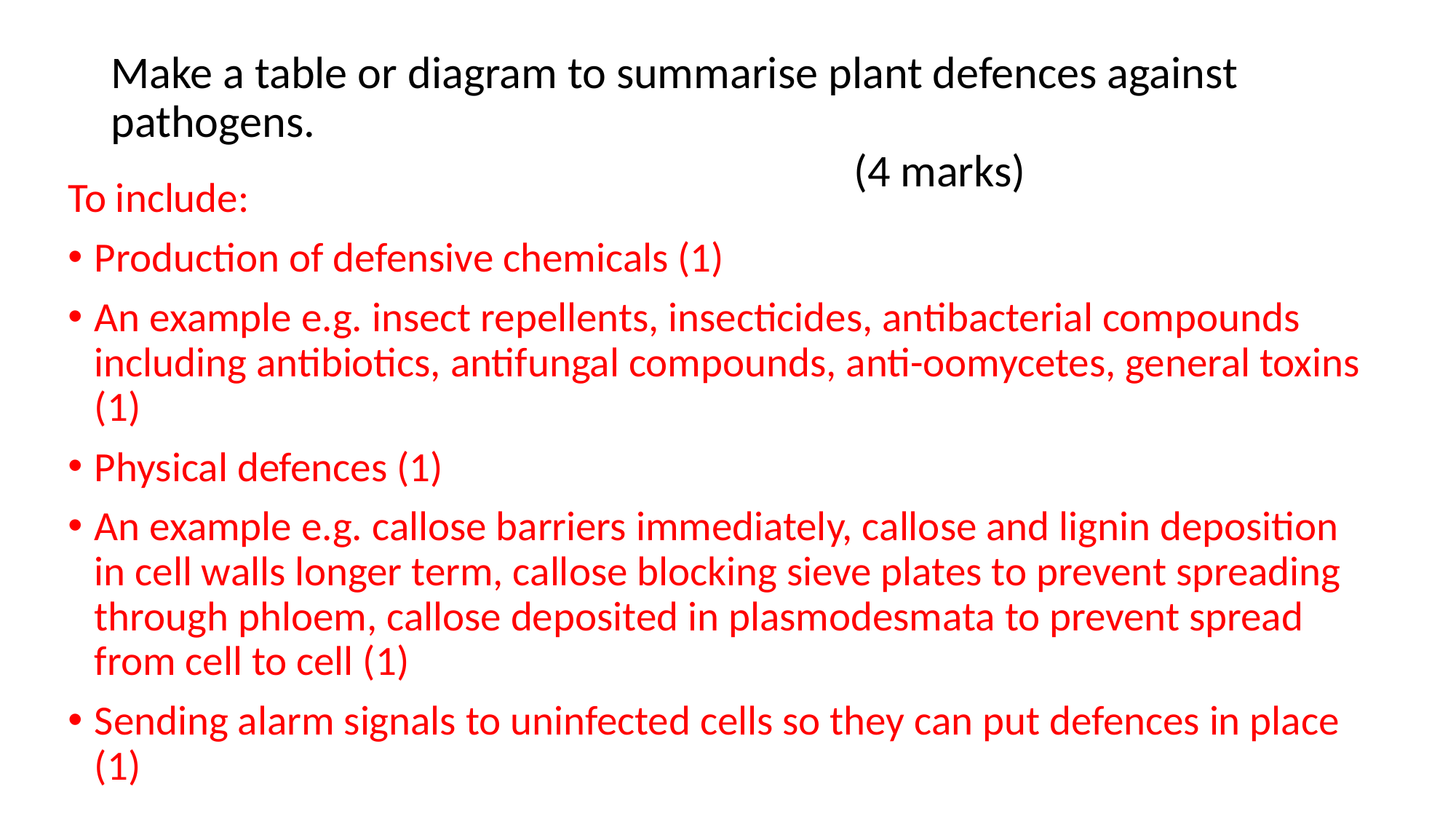

# Make a table or diagram to summarise plant defences against pathogens. (4 marks)
To include:
Production of defensive chemicals (1)
An example e.g. insect repellents, insecticides, antibacterial compounds including antibiotics, antifungal compounds, anti-oomycetes, general toxins (1)
Physical defences (1)
An example e.g. callose barriers immediately, callose and lignin deposition in cell walls longer term, callose blocking sieve plates to prevent spreading through phloem, callose deposited in plasmodesmata to prevent spread from cell to cell (1)
Sending alarm signals to uninfected cells so they can put defences in place (1)